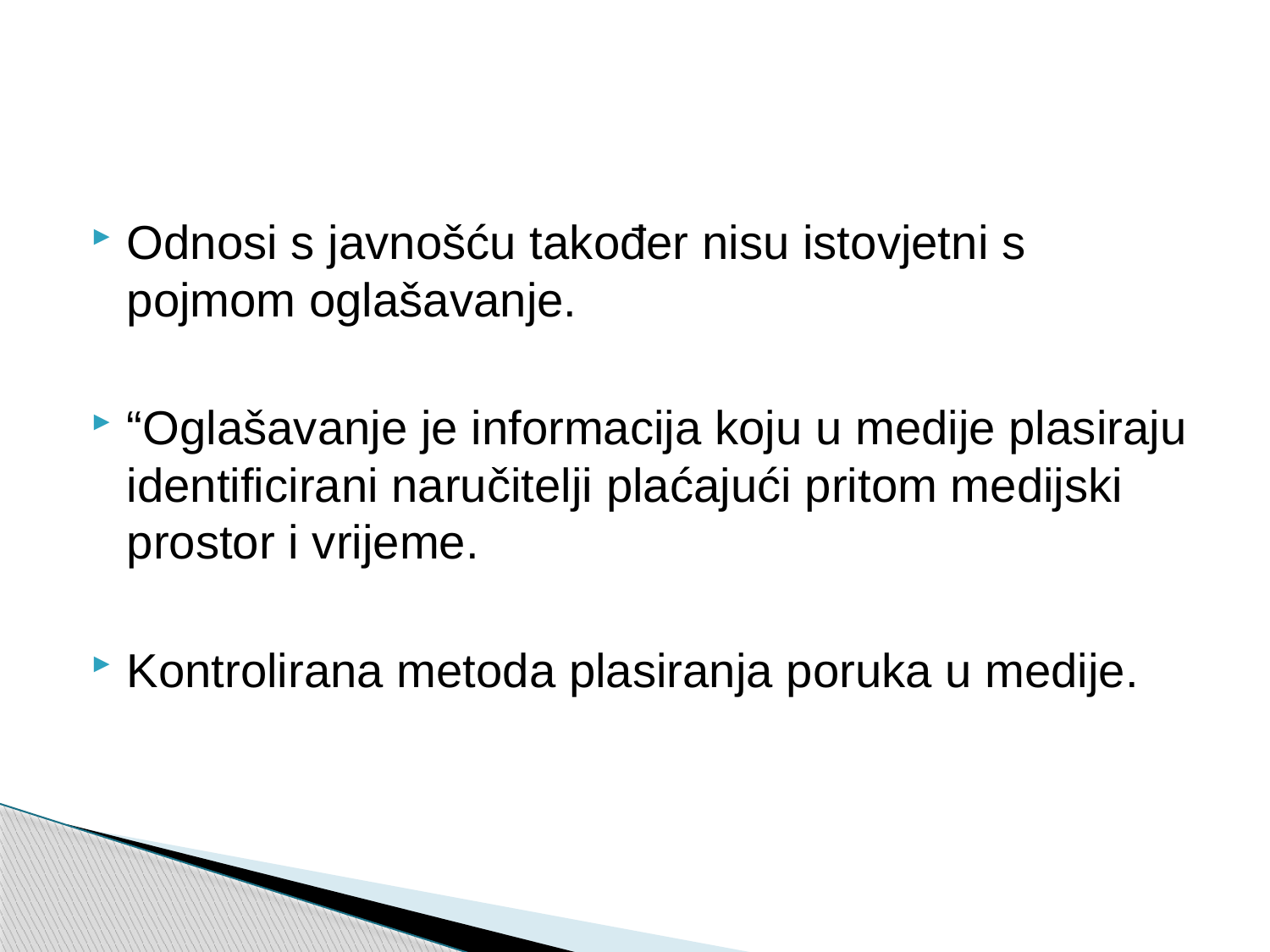

#
Odnosi s javnošću također nisu istovjetni s pojmom oglašavanje.

“Oglašavanje je informacija koju u medije plasiraju identificirani naručitelji plaćajući pritom medijski prostor i vrijeme.

Kontrolirana metoda plasiranja poruka u medije.